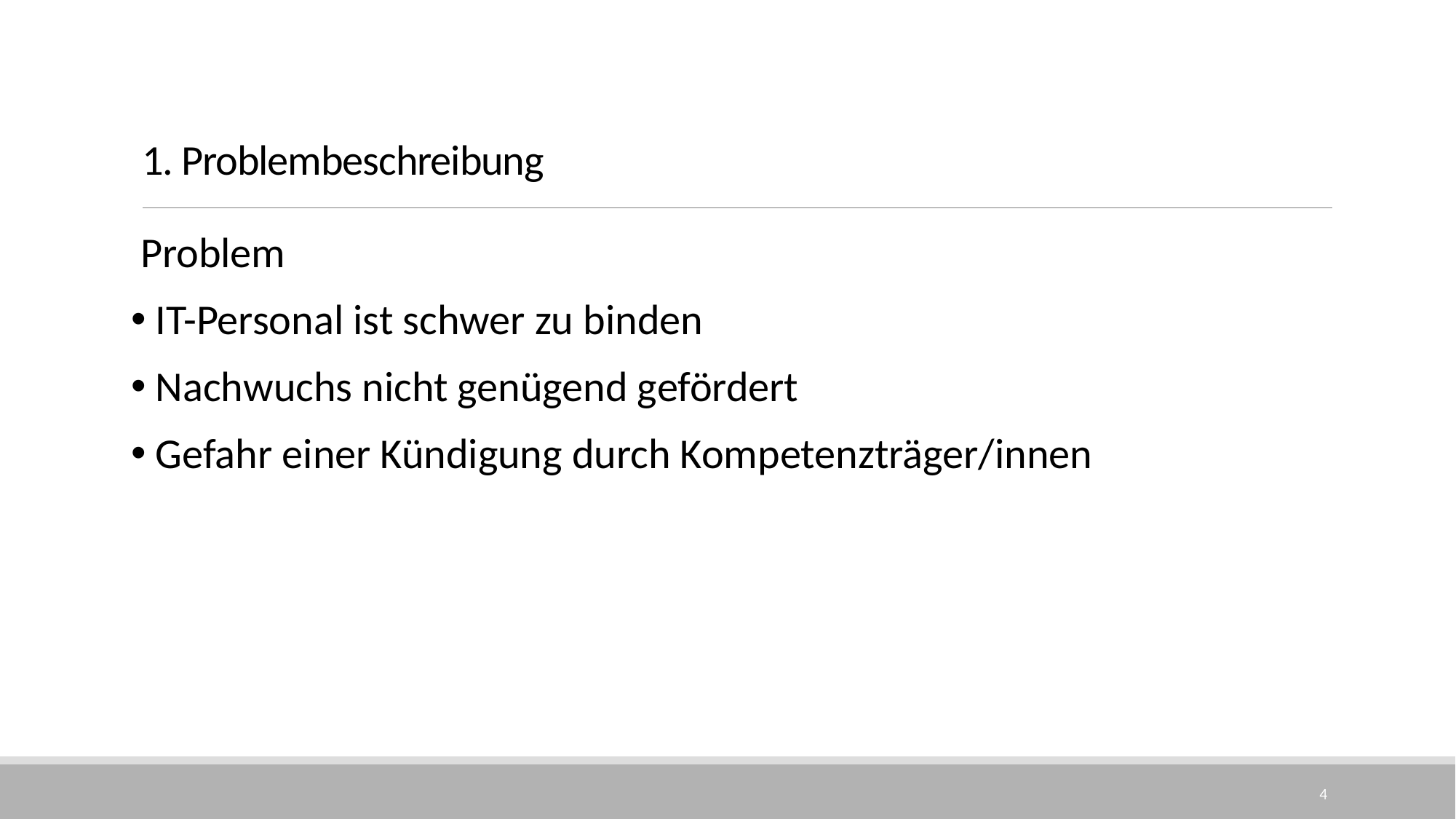

# 1. Problembeschreibung
 Problem
 IT-Personal ist schwer zu binden
 Nachwuchs nicht genügend gefördert
 Gefahr einer Kündigung durch Kompetenzträger/innen
4